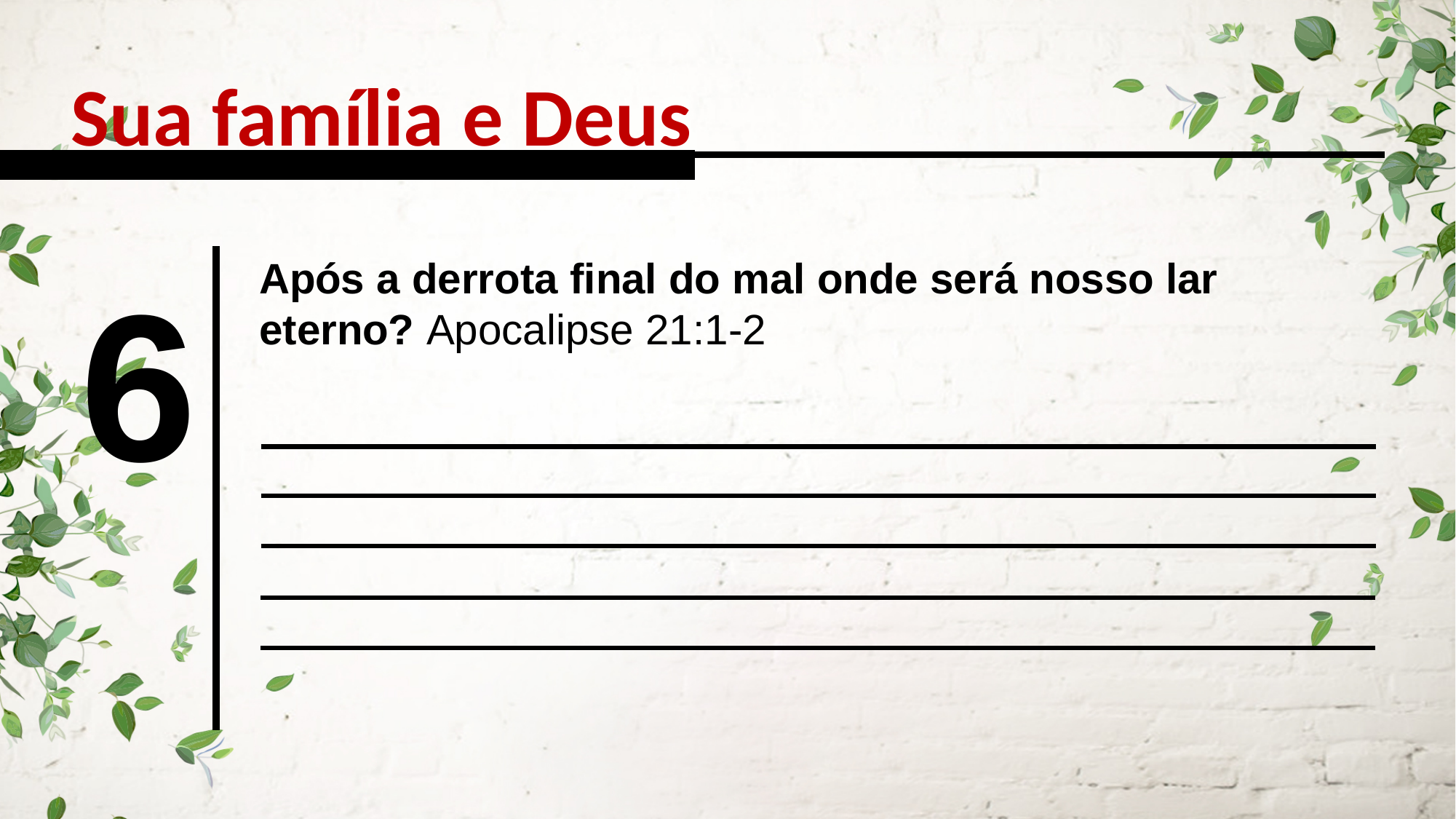

Sua família e Deus

6
Após a derrota final do mal onde será nosso lar eterno? Apocalipse 21:1-2